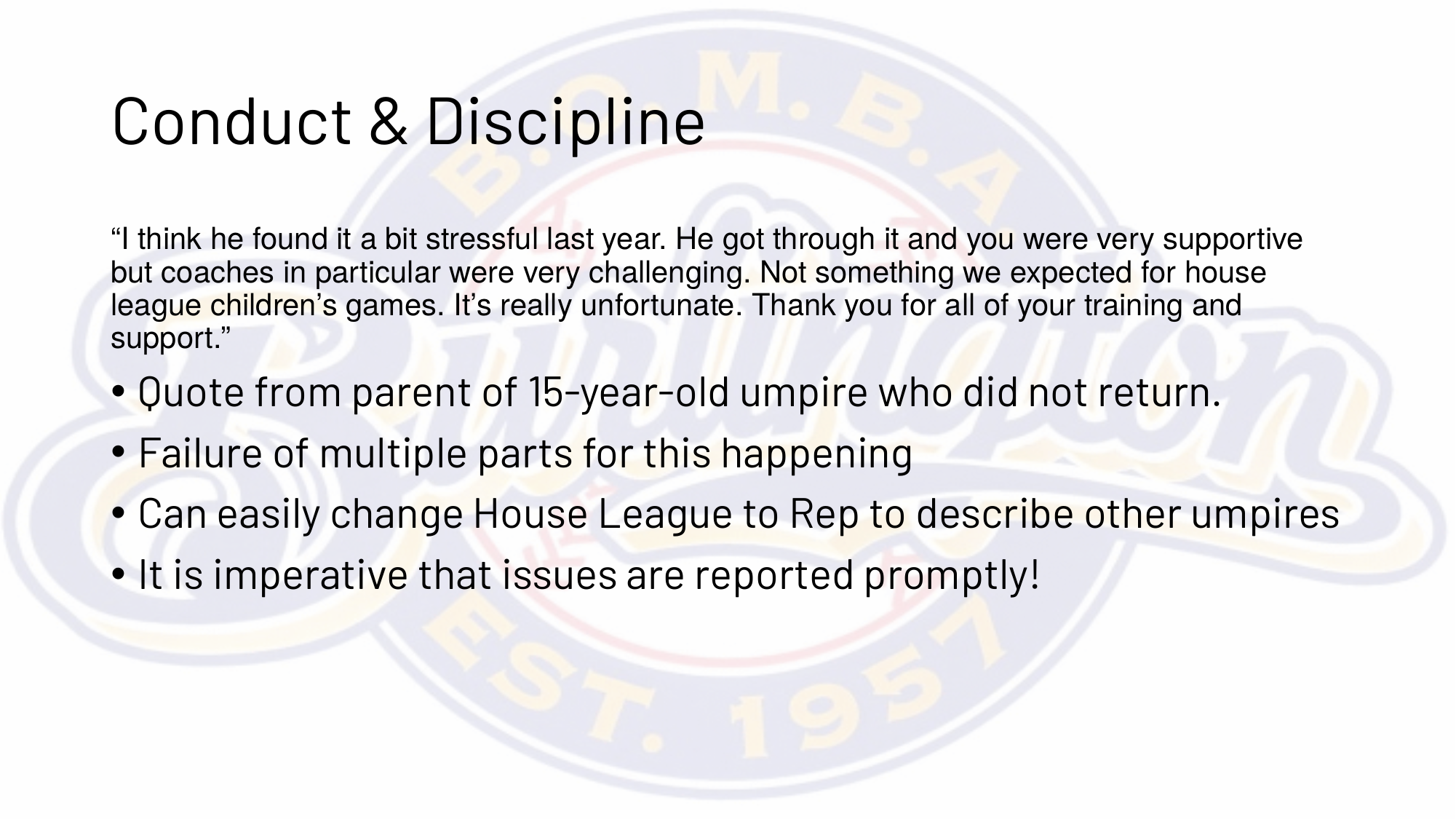

# Conduct & Discipline
“I think he found it a bit stressful last year. He got through it and you were very supportive but coaches in particular were very challenging. Not something we expected for house league children’s games. It’s really unfortunate. Thank you for all of your training and support.”
Quote from parent of 15-year-old umpire who did not return.
Failure of multiple parts for this happening
Can easily change House League to Rep to describe other umpires
It is imperative that issues are reported promptly!